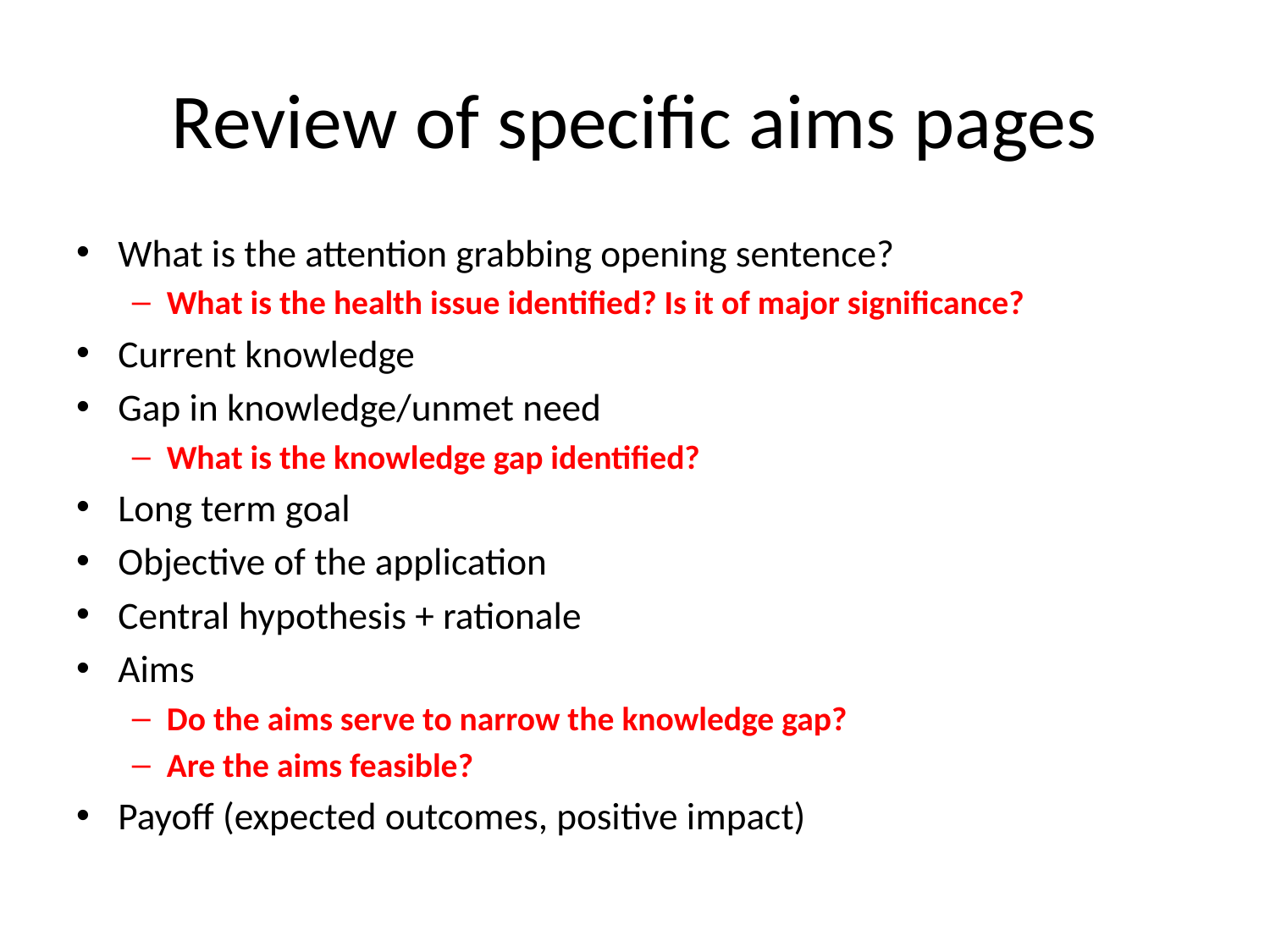

# Review of specific aims pages
What is the attention grabbing opening sentence?
What is the health issue identified? Is it of major significance?
Current knowledge
Gap in knowledge/unmet need
What is the knowledge gap identified?
Long term goal
Objective of the application
Central hypothesis + rationale
Aims
Do the aims serve to narrow the knowledge gap?
Are the aims feasible?
Payoff (expected outcomes, positive impact)